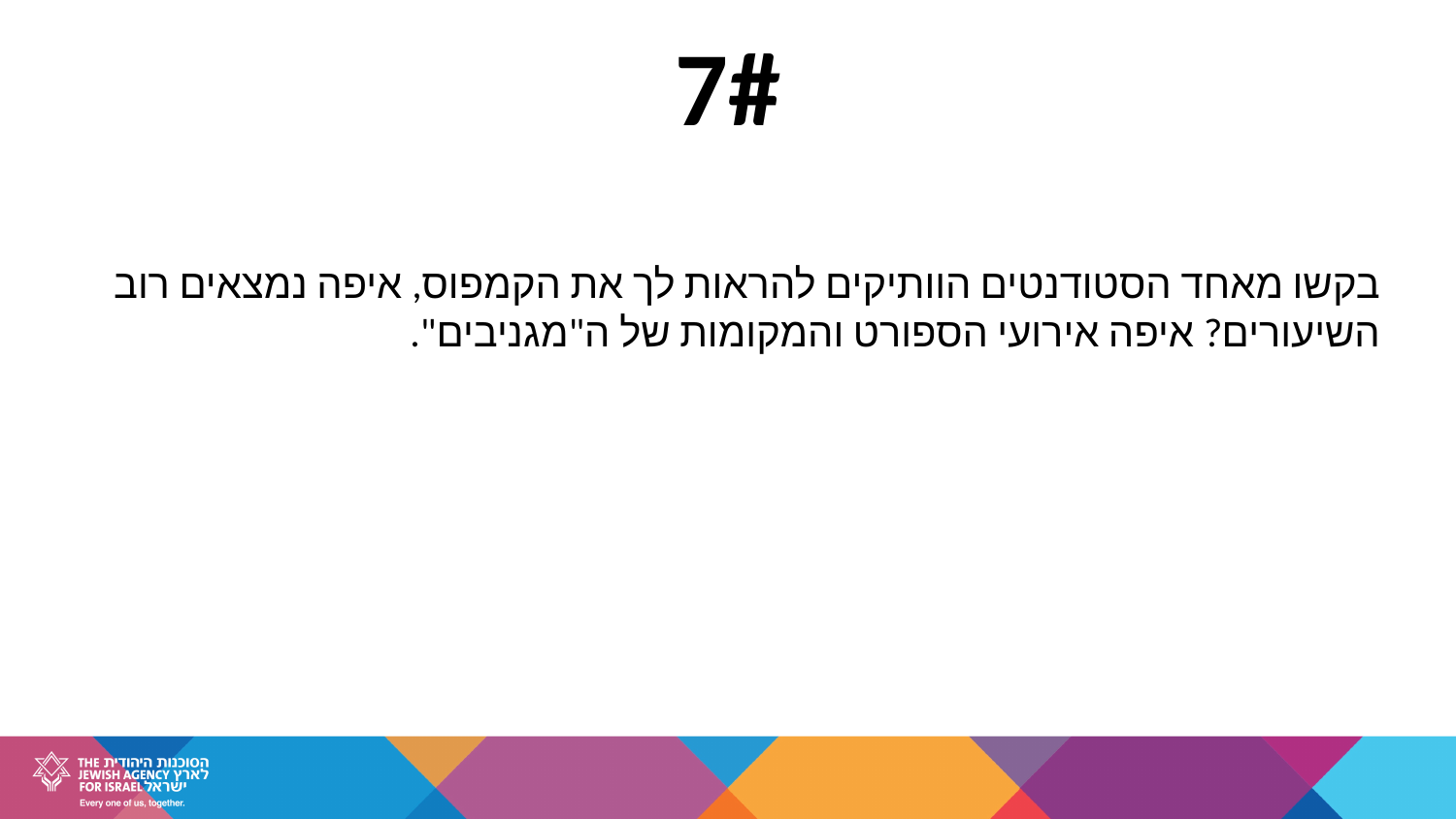

7#
בקשו מאחד הסטודנטים הוותיקים להראות לך את הקמפוס, איפה נמצאים רוב השיעורים? איפה אירועי הספורט והמקומות של ה"מגניבים".